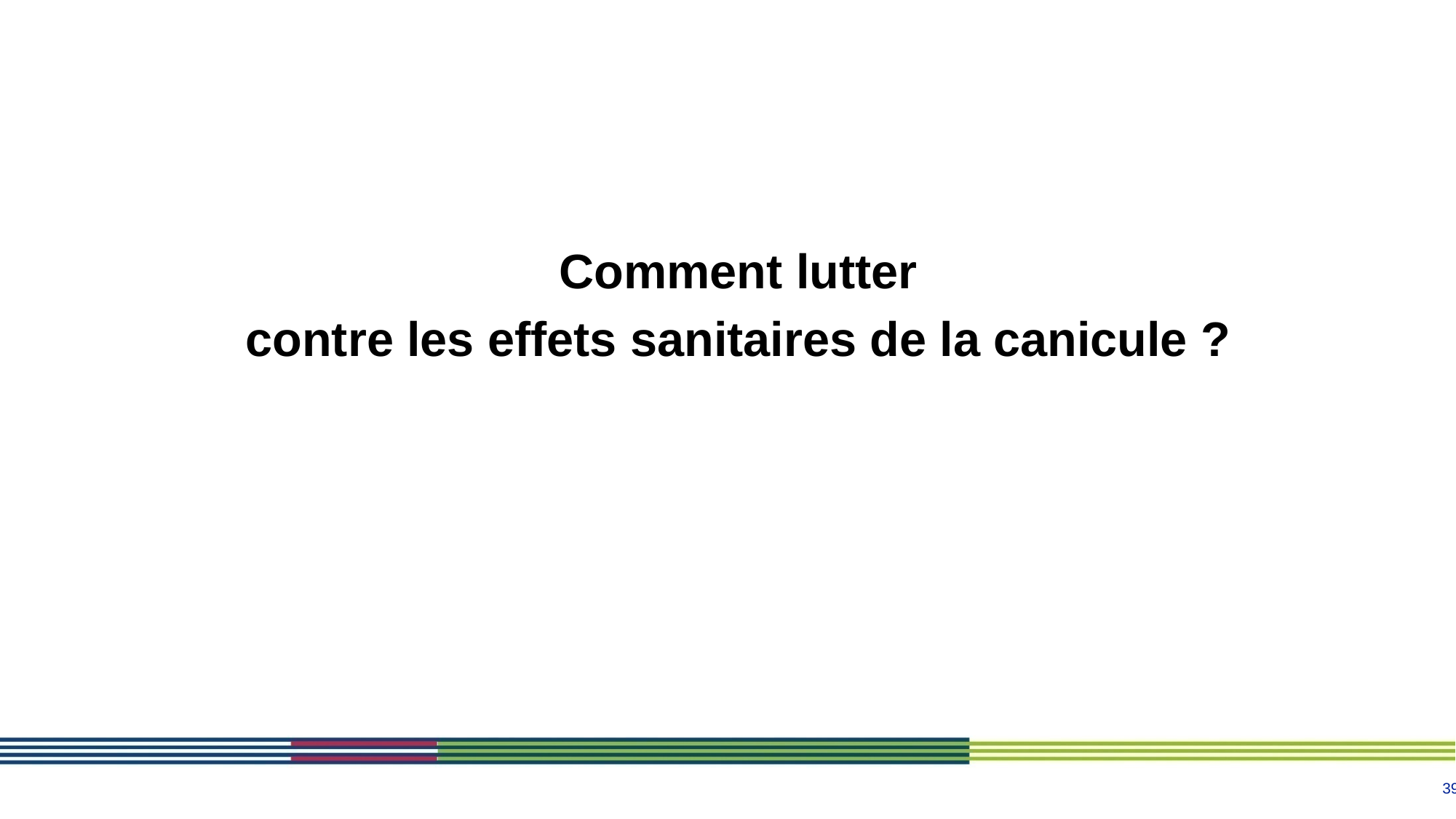

Comment lutter
contre les effets sanitaires de la canicule ?